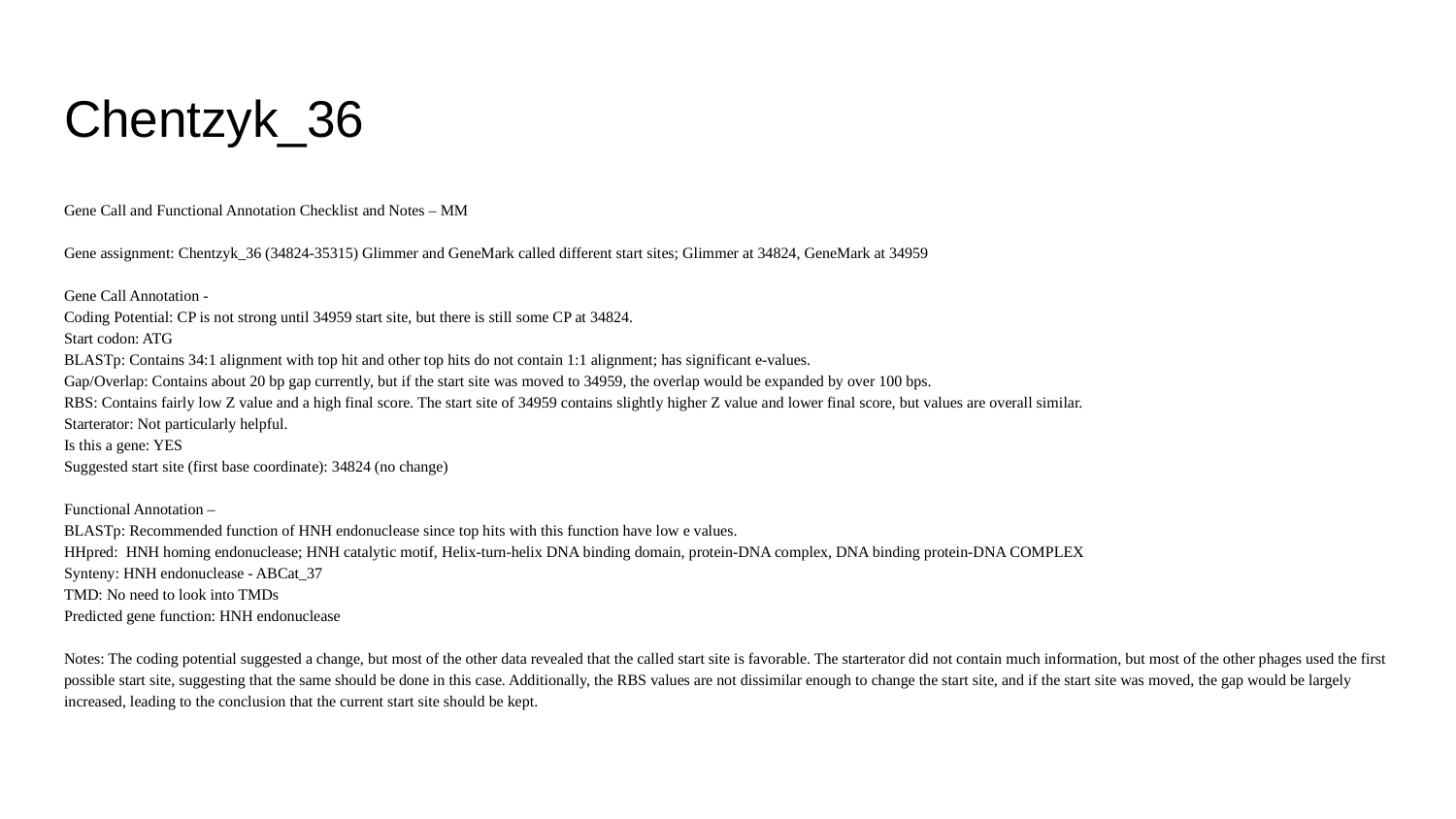

# Chentzyk_36

Gene Call and Functional Annotation Checklist and Notes – MM

Gene assignment: Chentzyk_36 (34824-35315) Glimmer and GeneMark called different start sites; Glimmer at 34824, GeneMark at 34959

Gene Call Annotation -
Coding Potential: CP is not strong until 34959 start site, but there is still some CP at 34824.
Start codon: ATG
BLASTp: Contains 34:1 alignment with top hit and other top hits do not contain 1:1 alignment; has significant e-values.
Gap/Overlap: Contains about 20 bp gap currently, but if the start site was moved to 34959, the overlap would be expanded by over 100 bps.
RBS: Contains fairly low Z value and a high final score. The start site of 34959 contains slightly higher Z value and lower final score, but values are overall similar.
Starterator: Not particularly helpful.
Is this a gene: YES
Suggested start site (first base coordinate): 34824 (no change)

Functional Annotation –
BLASTp: Recommended function of HNH endonuclease since top hits with this function have low e values.
HHpred:  HNH homing endonuclease; HNH catalytic motif, Helix-turn-helix DNA binding domain, protein-DNA complex, DNA binding protein-DNA COMPLEX
Synteny: HNH endonuclease - ABCat_37
TMD: No need to look into TMDs
Predicted gene function: HNH endonuclease

Notes: The coding potential suggested a change, but most of the other data revealed that the called start site is favorable. The starterator did not contain much information, but most of the other phages used the first possible start site, suggesting that the same should be done in this case. Additionally, the RBS values are not dissimilar enough to change the start site, and if the start site was moved, the gap would be largely increased, leading to the conclusion that the current start site should be kept.